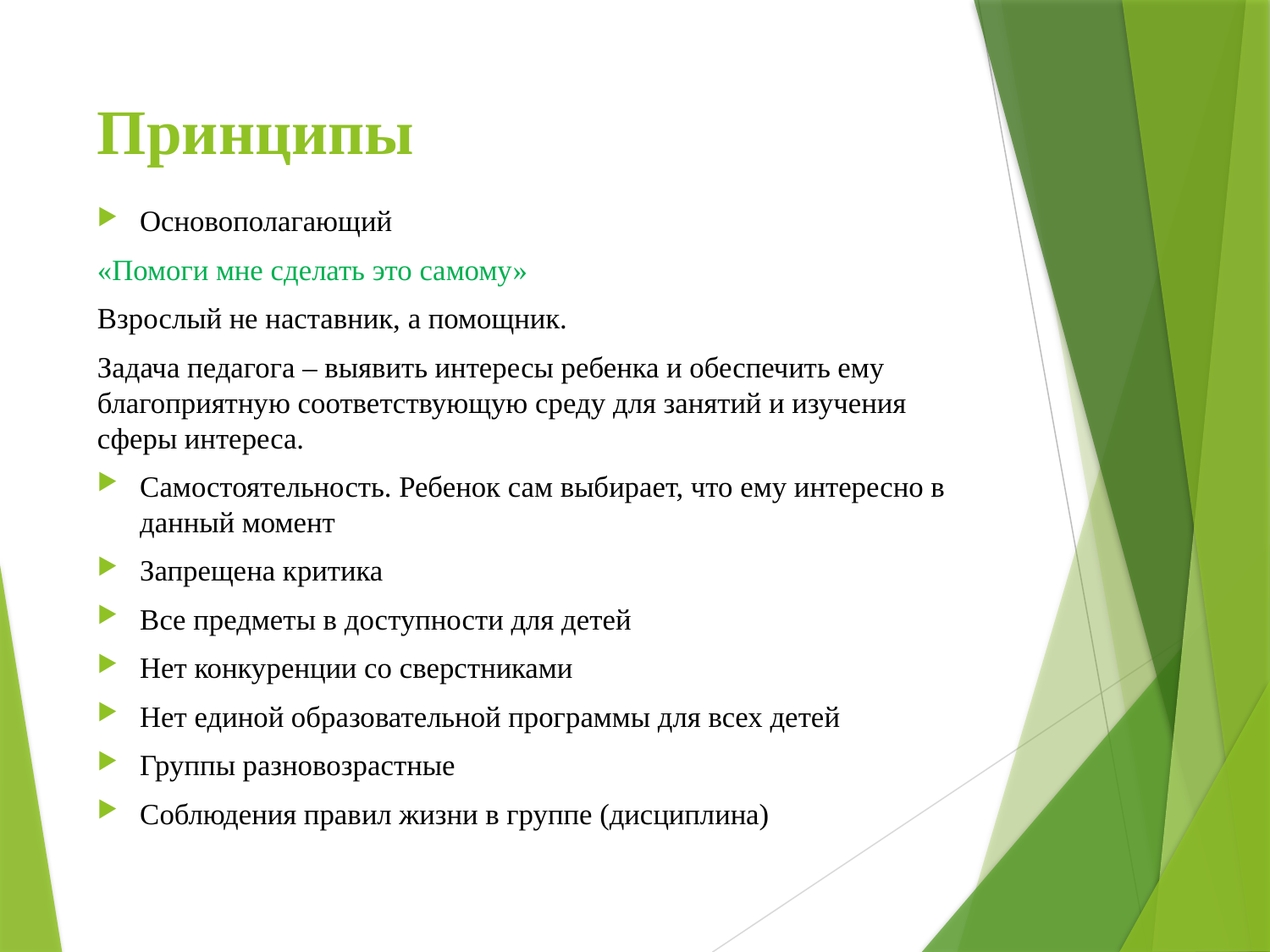

# Принципы
Основополагающий
«Помоги мне сделать это самому»
Взрослый не наставник, а помощник.
Задача педагога – выявить интересы ребенка и обеспечить ему благоприятную соответствующую среду для занятий и изучения сферы интереса.
Самостоятельность. Ребенок сам выбирает, что ему интересно в данный момент
Запрещена критика
Все предметы в доступности для детей
Нет конкуренции со сверстниками
Нет единой образовательной программы для всех детей
Группы разновозрастные
Соблюдения правил жизни в группе (дисциплина)